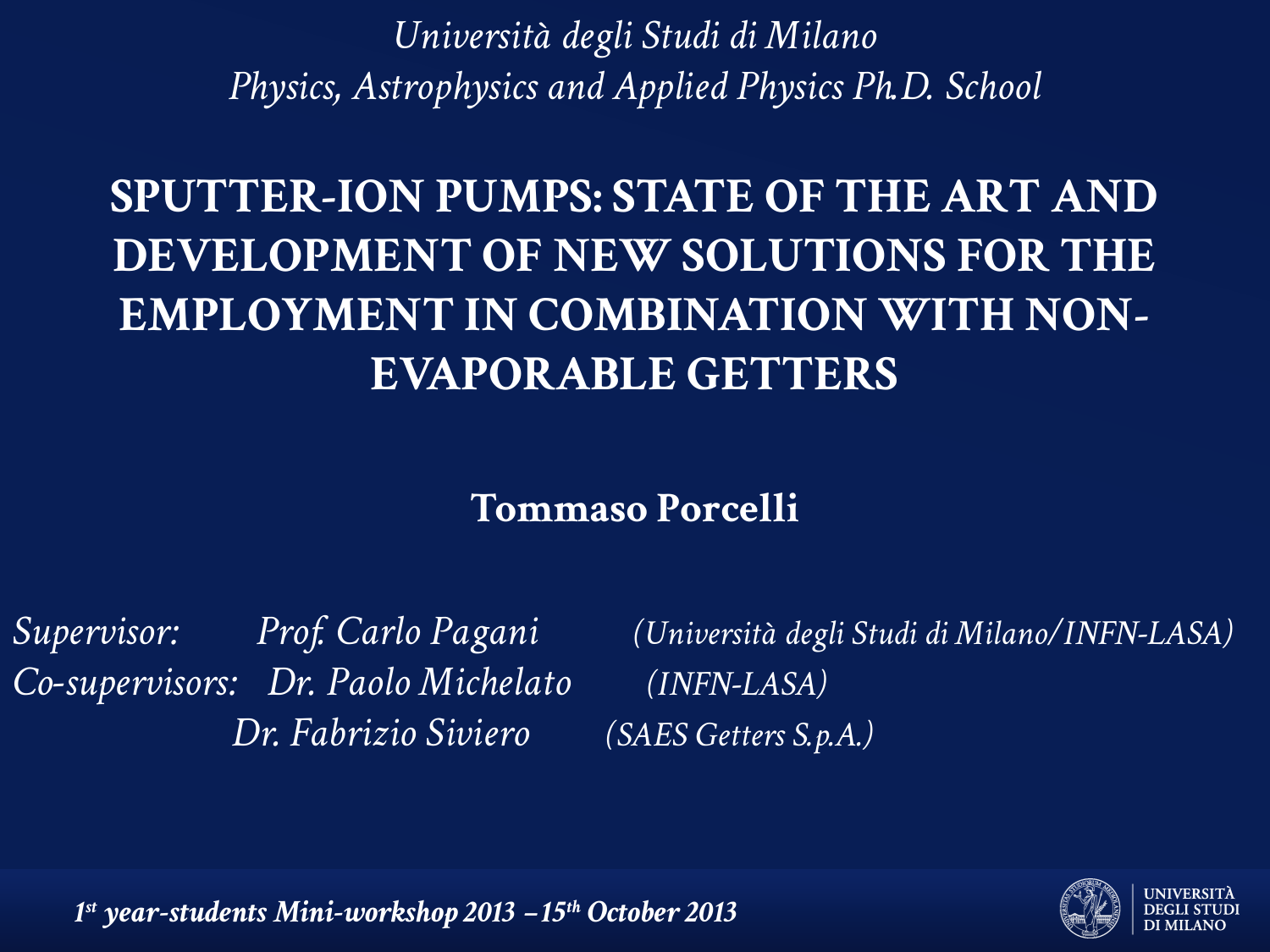

Università degli Studi di Milano
Physics, Astrophysics and Applied Physics Ph.D. School
SPUTTER-ION PUMPS: STATE OF THE ART AND DEVELOPMENT OF NEW SOLUTIONS FOR THE EMPLOYMENT IN COMBINATION WITH NON-EVAPORABLE GETTERS
Tommaso Porcelli
Supervisor:        Prof. Carlo Pagani          (Università degli Studi di Milano/INFN-LASA)
Co-supervisors:   Dr. Paolo Michelato        (INFN-LASA)
                       Dr. Fabrizio Siviero        (SAES Getters S.p.A.)
1st year-students Mini-workshop 2013 – 15th October 2013